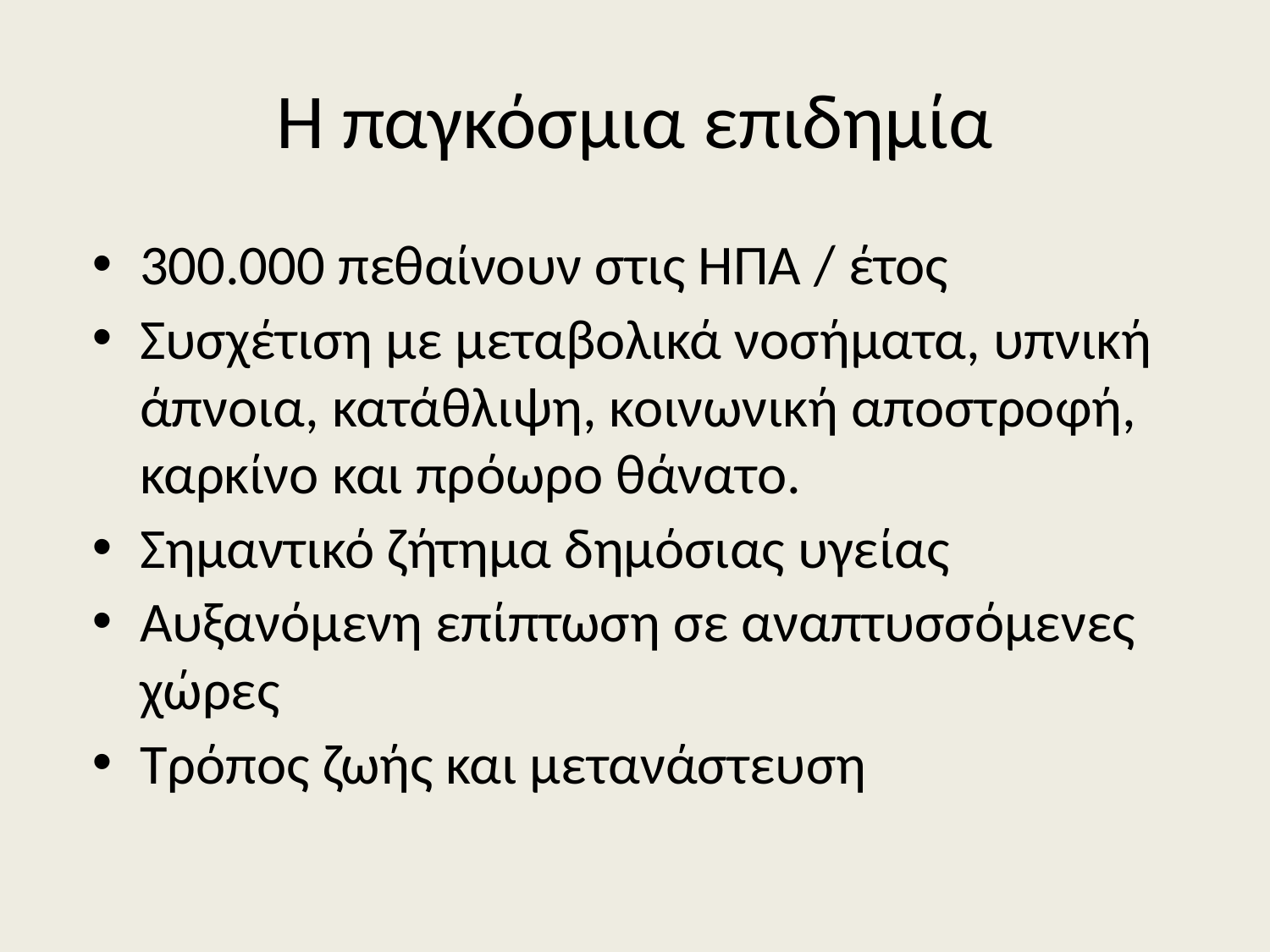

# Η παγκόσμια επιδημία
300.000 πεθαίνουν στις ΗΠΑ / έτος
Συσχέτιση με μεταβολικά νοσήματα, υπνική άπνοια, κατάθλιψη, κοινωνική αποστροφή, καρκίνο και πρόωρο θάνατο.
Σημαντικό ζήτημα δημόσιας υγείας
Αυξανόμενη επίπτωση σε αναπτυσσόμενες χώρες
Τρόπος ζωής και μετανάστευση